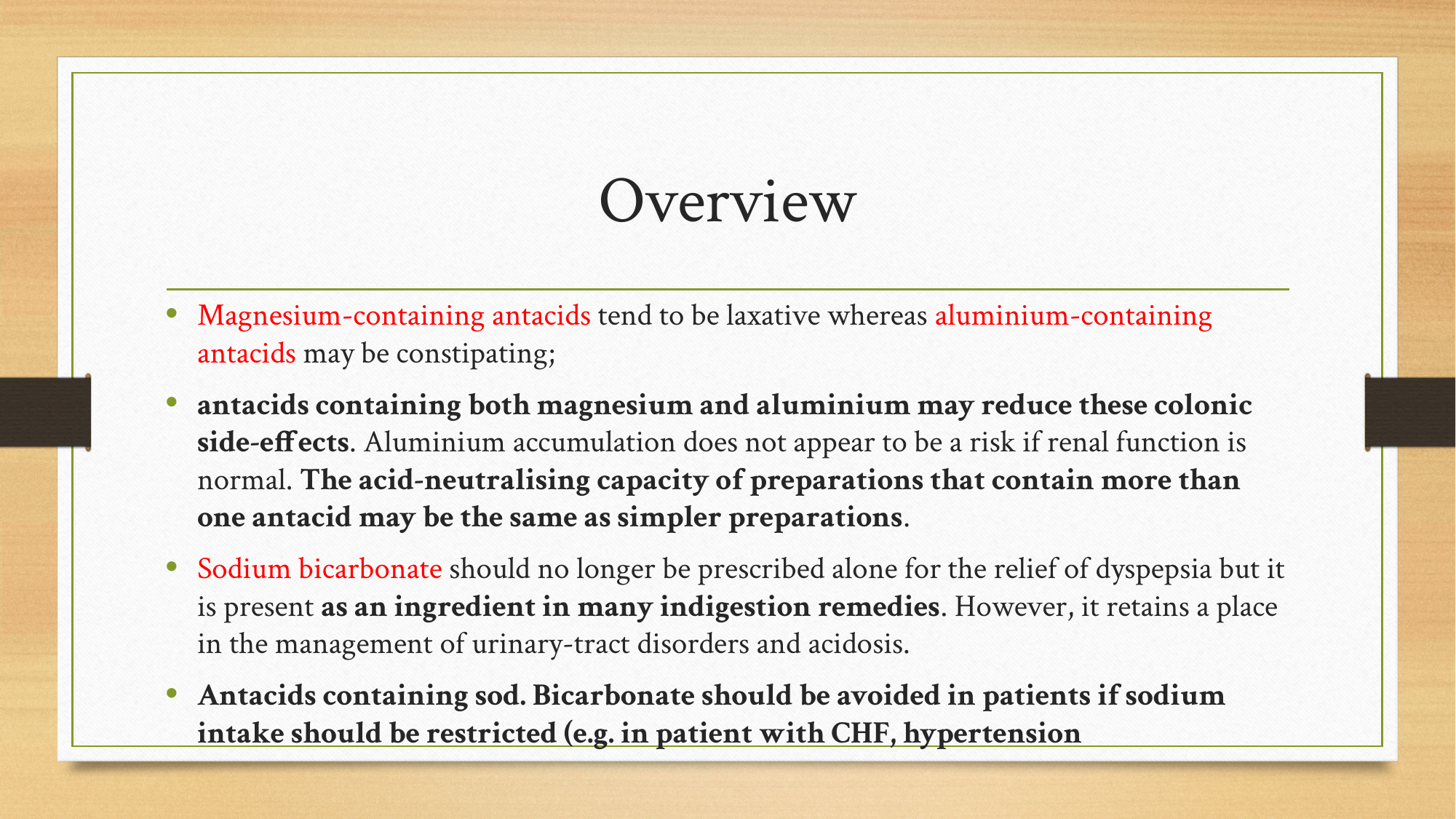

# Overview
Magnesium-containing antacids tend to be laxative whereas aluminium-containing antacids may be constipating;
antacids containing both magnesium and aluminium may reduce these colonic side-effects. Aluminium accumulation does not appear to be a risk if renal function is normal. The acid-neutralising capacity of preparations that contain more than one antacid may be the same as simpler preparations.
Sodium bicarbonate should no longer be prescribed alone for the relief of dyspepsia but it is present as an ingredient in many indigestion remedies. However, it retains a place in the management of urinary-tract disorders and acidosis.
Antacids containing sod. Bicarbonate should be avoided in patients if sodium intake should be restricted (e.g. in patient with CHF, hypertension